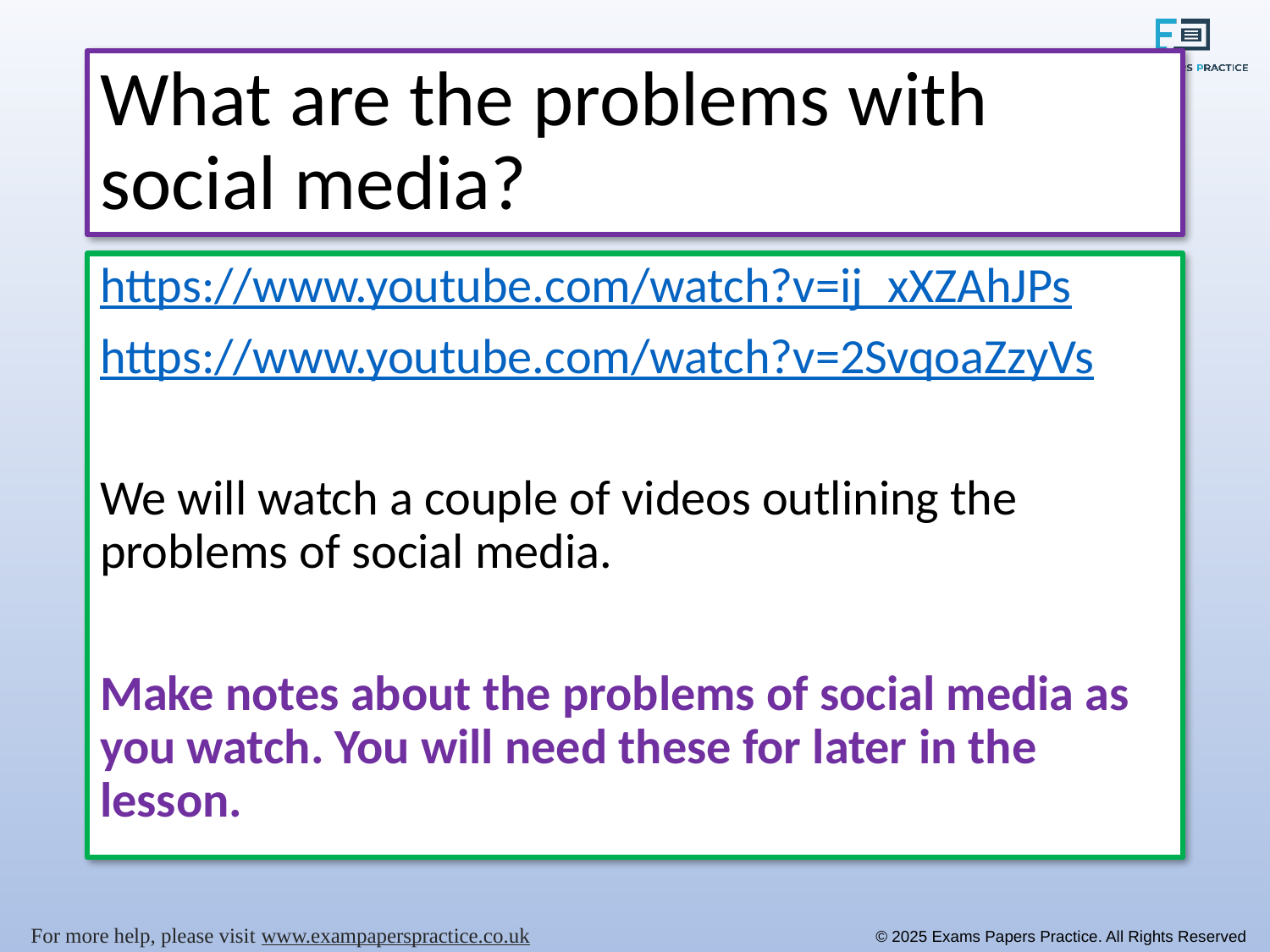

# What are the problems with social media?
https://www.youtube.com/watch?v=ij_xXZAhJPs
https://www.youtube.com/watch?v=2SvqoaZzyVs

We will watch a couple of videos outlining the problems of social media.

Make notes about the problems of social media as you watch. You will need these for later in the lesson.